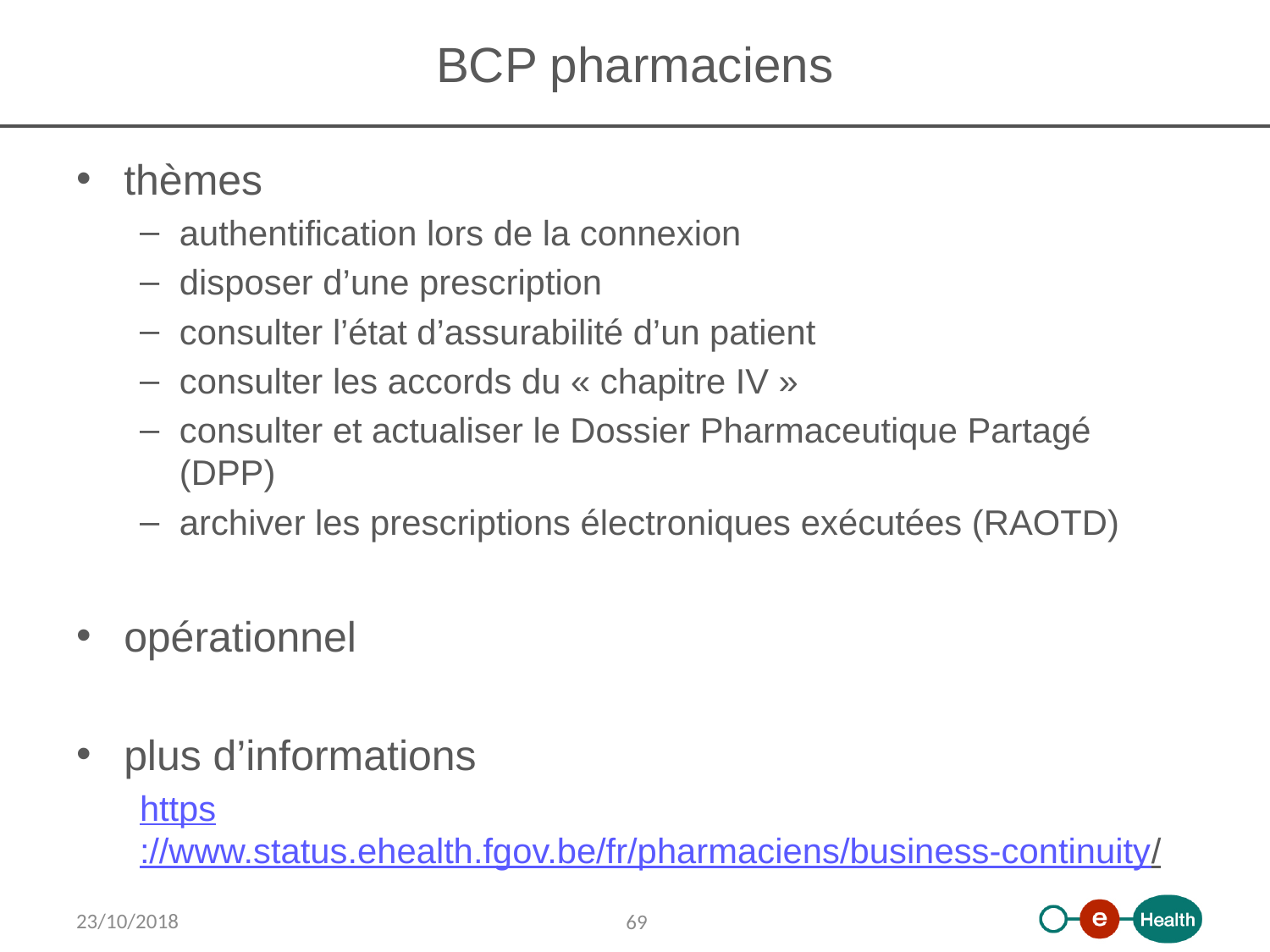

# BCP pharmaciens
thèmes
authentification lors de la connexion
disposer d’une prescription
consulter l’état d’assurabilité d’un patient
consulter les accords du « chapitre IV »
consulter et actualiser le Dossier Pharmaceutique Partagé (DPP)
archiver les prescriptions électroniques exécutées (RAOTD)

opérationnel

plus d’informations
https://www.status.ehealth.fgov.be/fr/pharmaciens/business-continuity/
23/10/2018
69